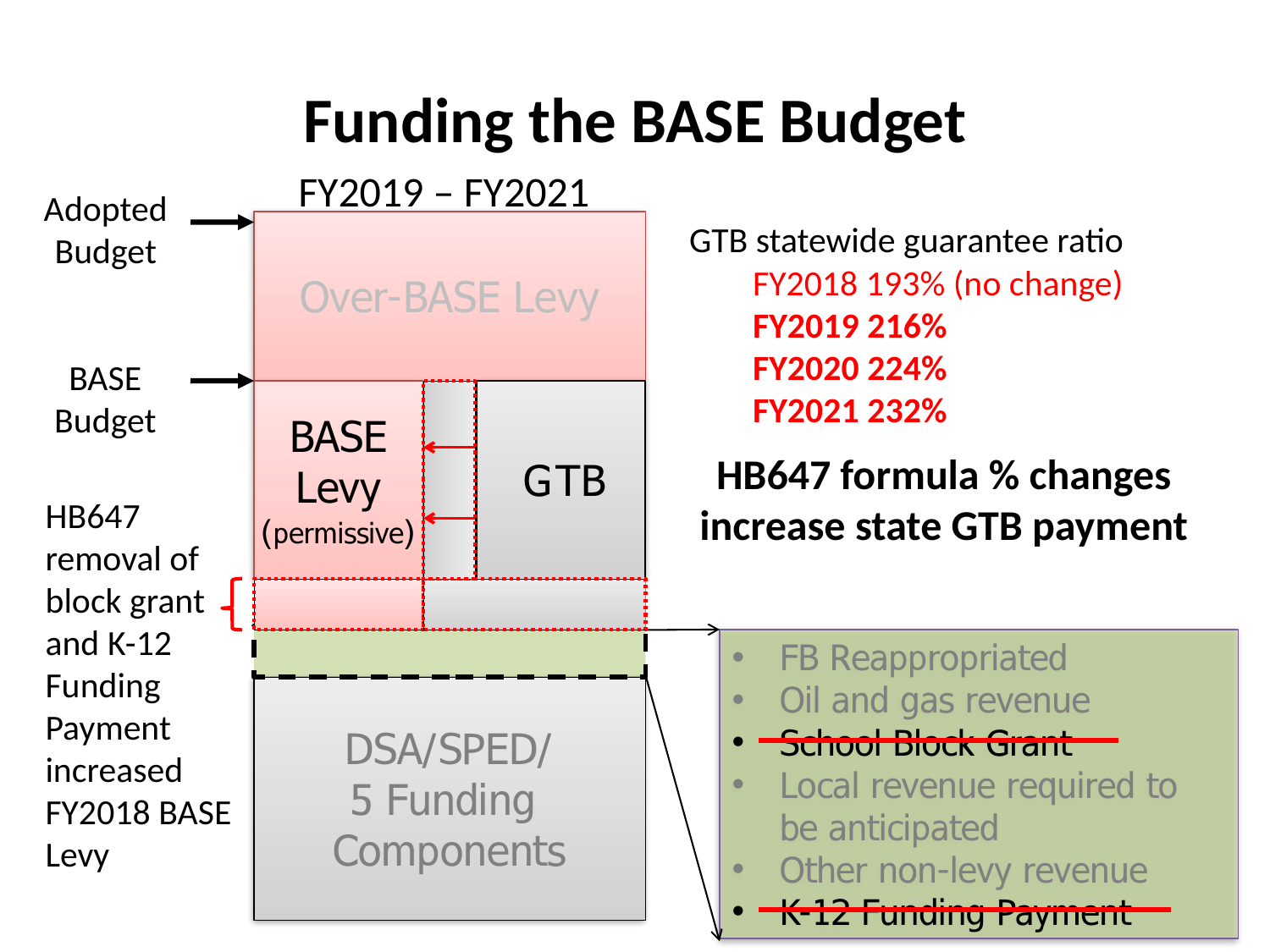

# Funding the BASE Budget
FY2019 – FY2021
Adopted
Budget
Over-BASE Levy
GTB statewide guarantee ratio
FY2018 193% (no change)
FY2019 216%
FY2020 224%
FY2021 232%

BASE
Budget

 GTB
BASE
Levy
(permissive)
HB647 formula % changes increase state GTB payment

HB647 removal of block grant and K-12 Funding Payment increased FY2018 BASE Levy

FB Reappropriated
Oil and gas revenue
School Block Grant
Local revenue required to be anticipated
Other non-levy revenue
K-12 Funding Payment
DSA/SPED/
5 Funding
Components